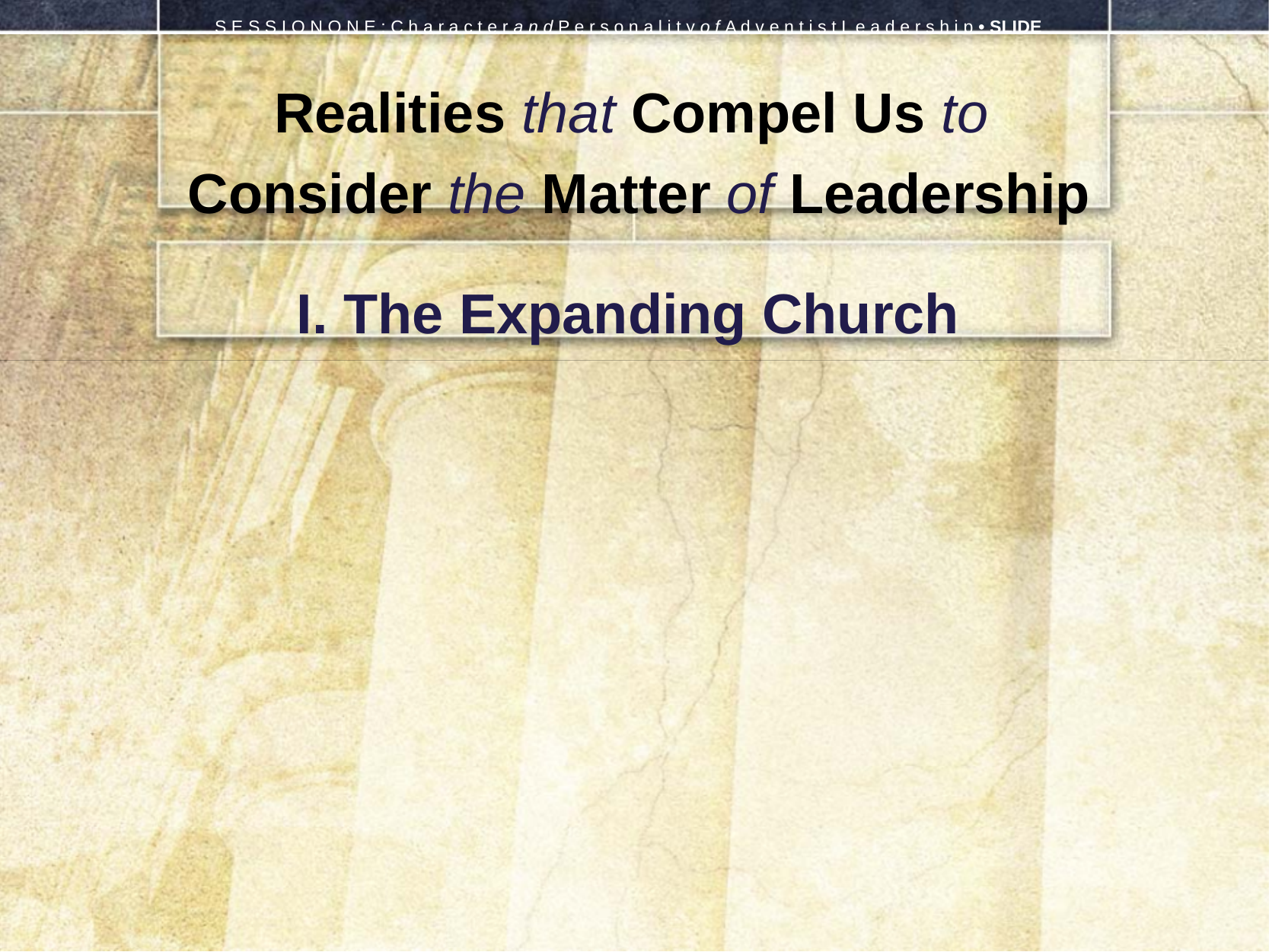

S E S S I O N O N E : C h a r a c t e r a n d P e r s o n a l i t y o f A d v e n t i s t L e a d e r s h i p • SLIDE

Realities that Compel Us to
Consider the Matter of Leadership
I. The Expanding Church

FIGURE 1. Actual & Projected Church Growth — 1995 - 2020
Growth in Millions of Members
Actual Growth
Projected Growth